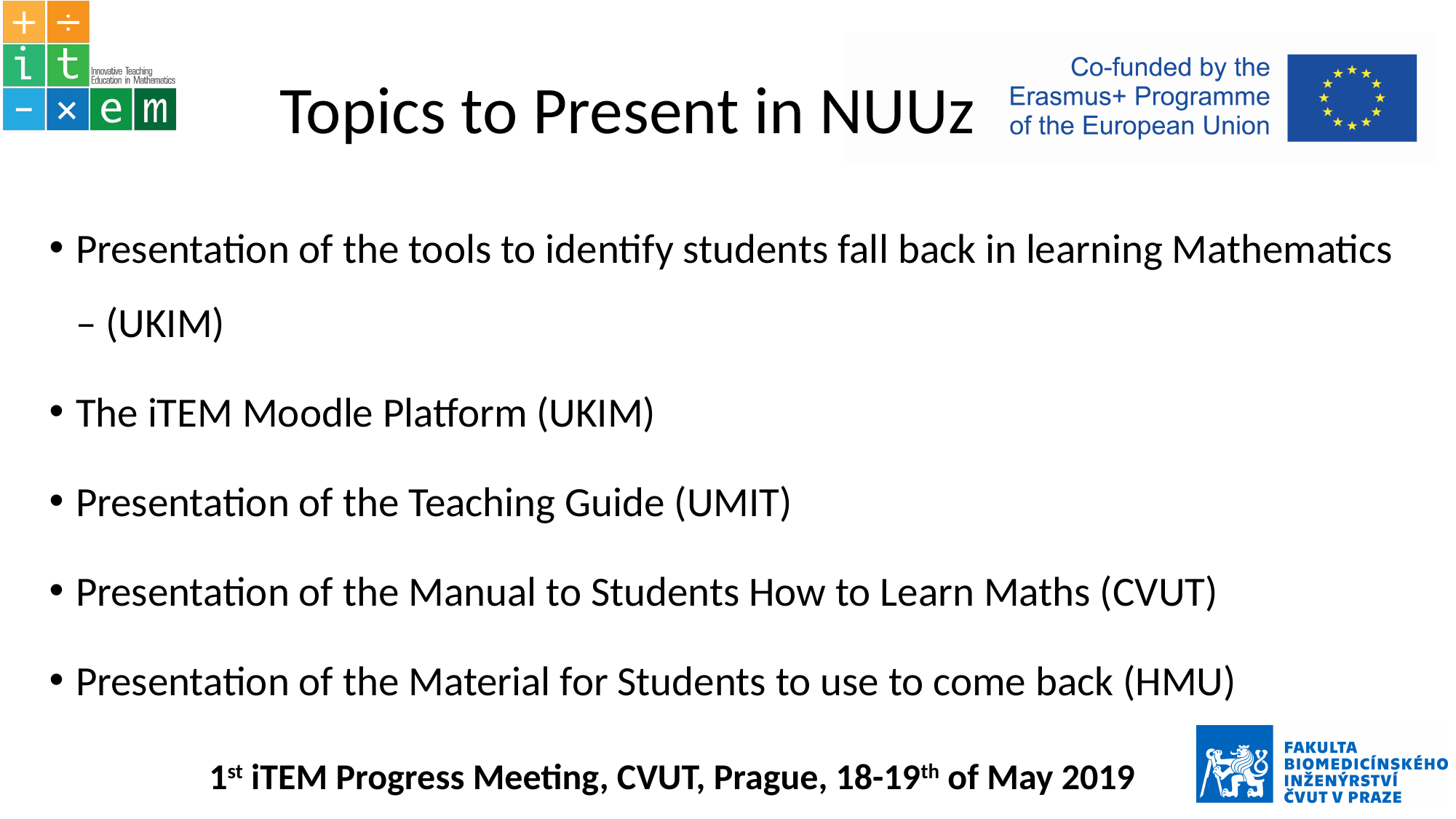

# Topics to Present in NUUz
Presentation of the tools to identify students fall back in learning Mathematics – (UKIM)
The iTEM Moodle Platform (UKIM)
Presentation of the Teaching Guide (UMIT)
Presentation of the Manual to Students How to Learn Maths (CVUT)
Presentation of the Material for Students to use to come back (HMU)